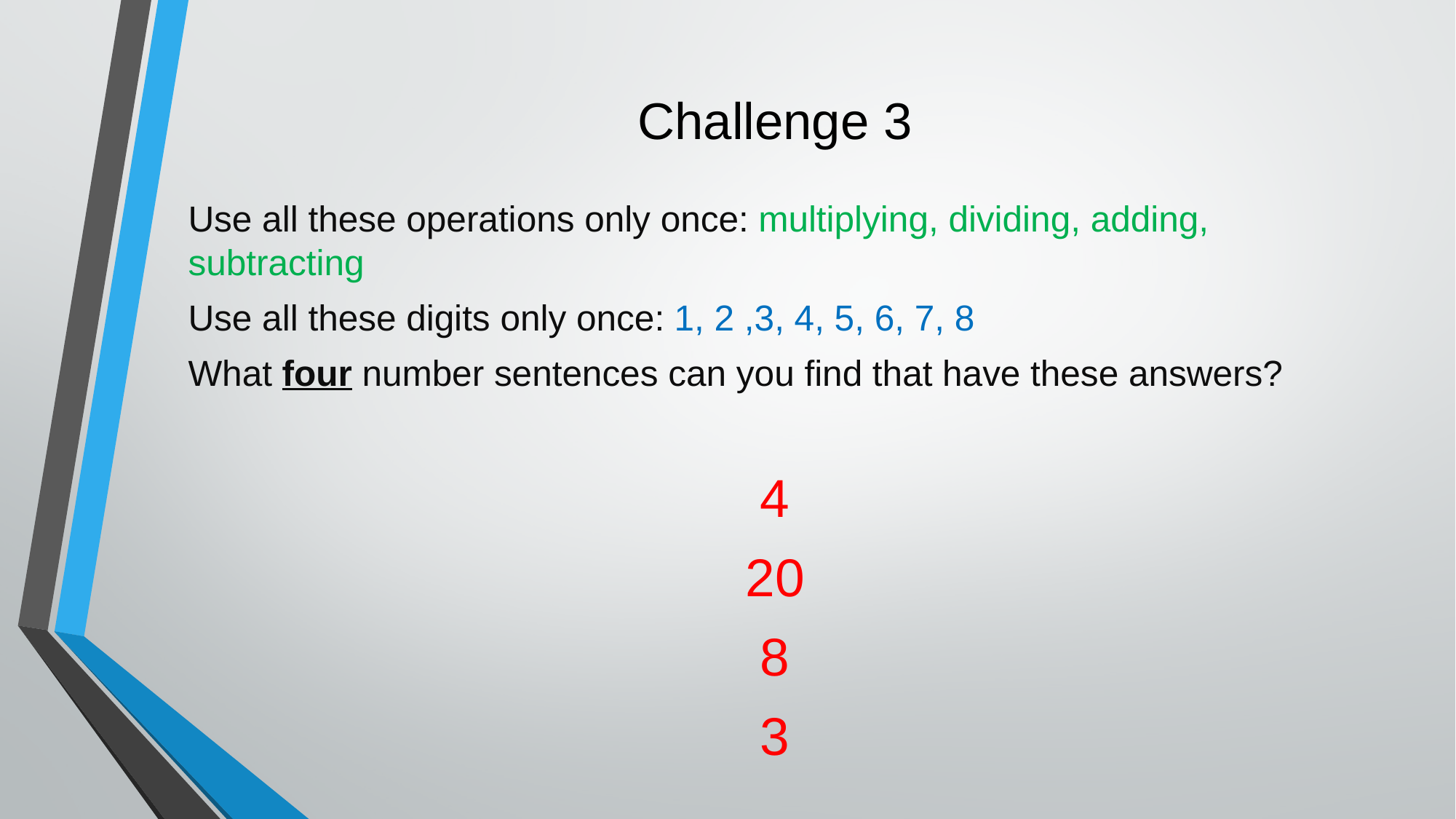

# Challenge 3

Use all these operations only once: multiplying, dividing, adding, subtracting
Use all these digits only once: 1, 2 ,3, 4, 5, 6, 7, 8
What four number sentences can you find that have these answers?

4
20
8
3